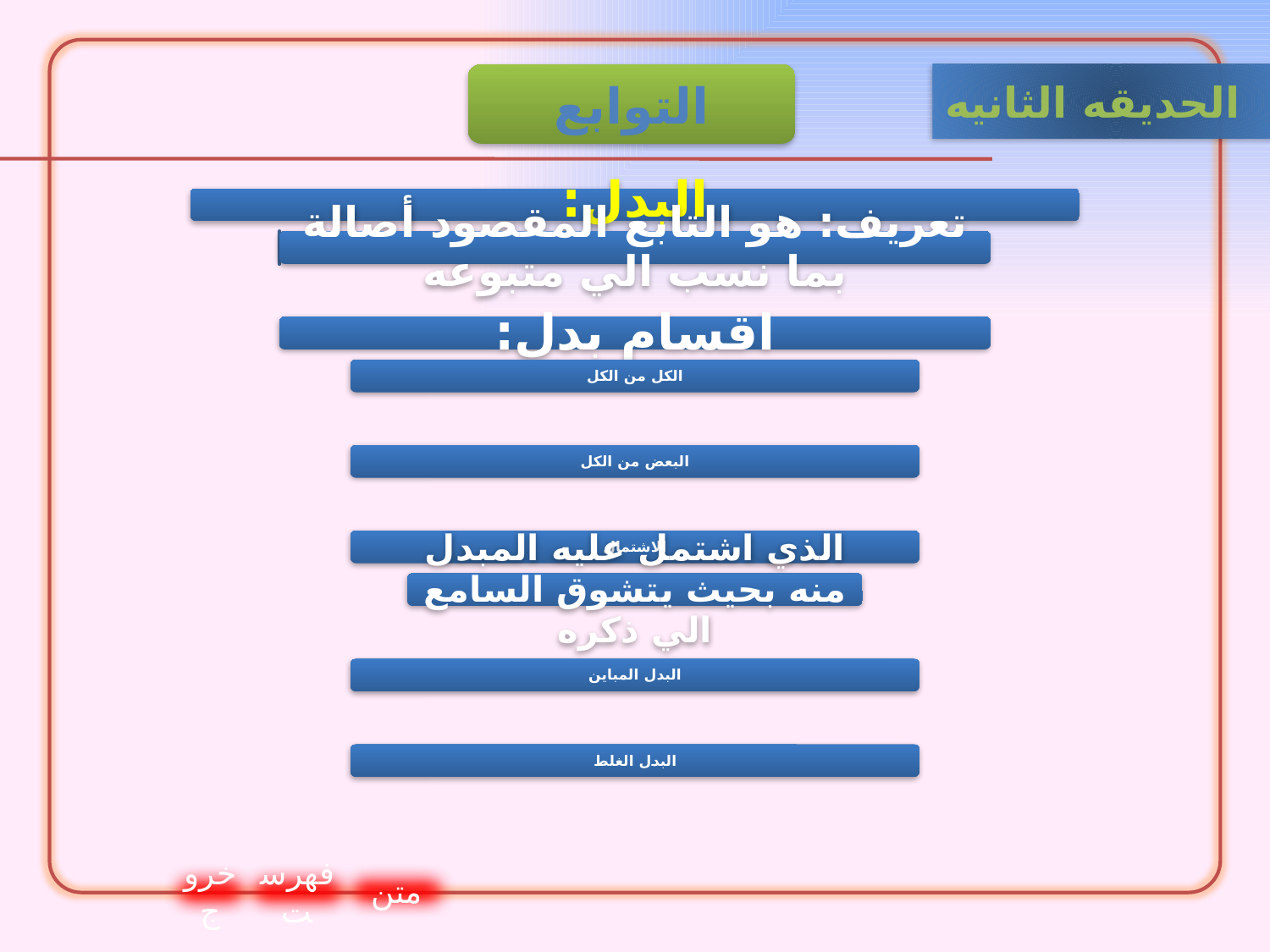

الحدیقه الثانيه
التوابع
البدل:
اقسام بدل:
الكل من الكل
البعض من الكل
البدل المباين
البدل الغلط
خروج
فهرست
متن